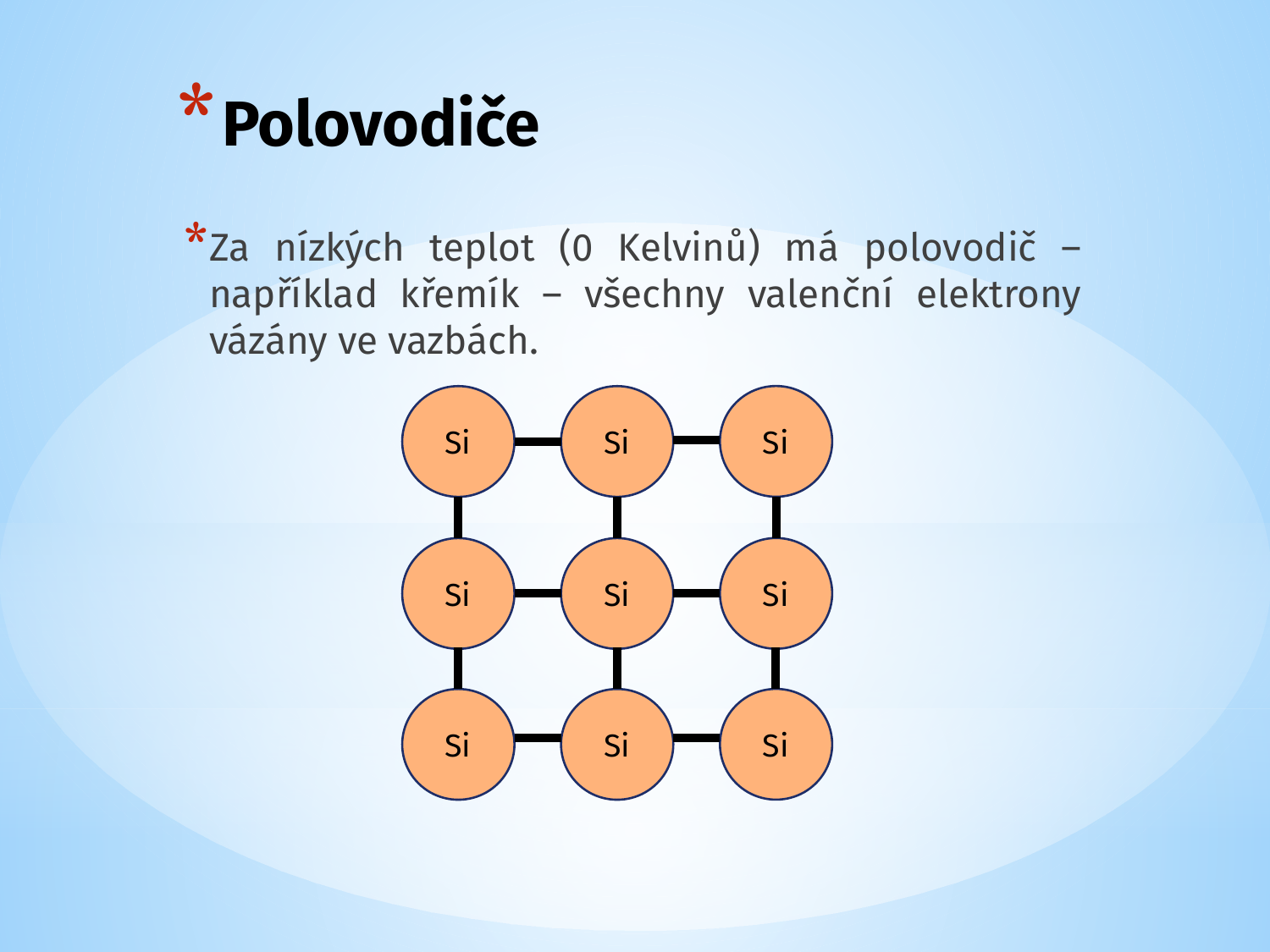

# Polovodiče
Za nízkých teplot (0 Kelvinů) má polovodič – například křemík – všechny valenční elektrony vázány ve vazbách.

Si
Si
Si

Si
Si
Si

Si
Si
Si